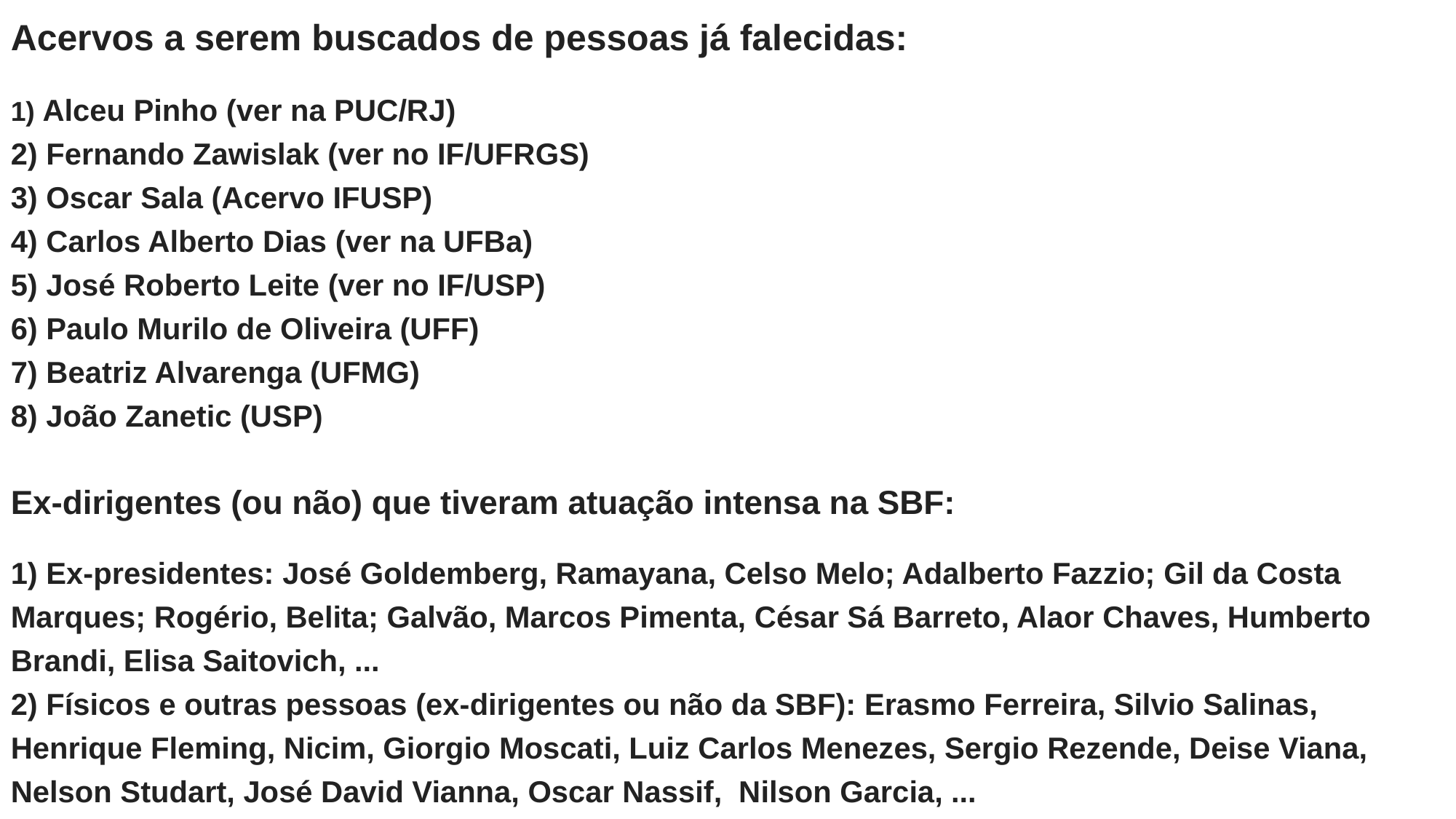

Acervos a serem buscados de pessoas já falecidas:

1) Alceu Pinho (ver na PUC/RJ)
2) Fernando Zawislak (ver no IF/UFRGS)
3) Oscar Sala (Acervo IFUSP)
4) Carlos Alberto Dias (ver na UFBa)
5) José Roberto Leite (ver no IF/USP)
6) Paulo Murilo de Oliveira (UFF)
7) Beatriz Alvarenga (UFMG)
8) João Zanetic (USP)

Ex-dirigentes (ou não) que tiveram atuação intensa na SBF:
1) Ex-presidentes: José Goldemberg, Ramayana, Celso Melo; Adalberto Fazzio; Gil da Costa Marques; Rogério, Belita; Galvão, Marcos Pimenta, César Sá Barreto, Alaor Chaves, Humberto Brandi, Elisa Saitovich, ...
2) Físicos e outras pessoas (ex-dirigentes ou não da SBF): Erasmo Ferreira, Silvio Salinas, Henrique Fleming, Nicim, Giorgio Moscati, Luiz Carlos Menezes, Sergio Rezende, Deise Viana, Nelson Studart, José David Vianna, Oscar Nassif,  Nilson Garcia, ...